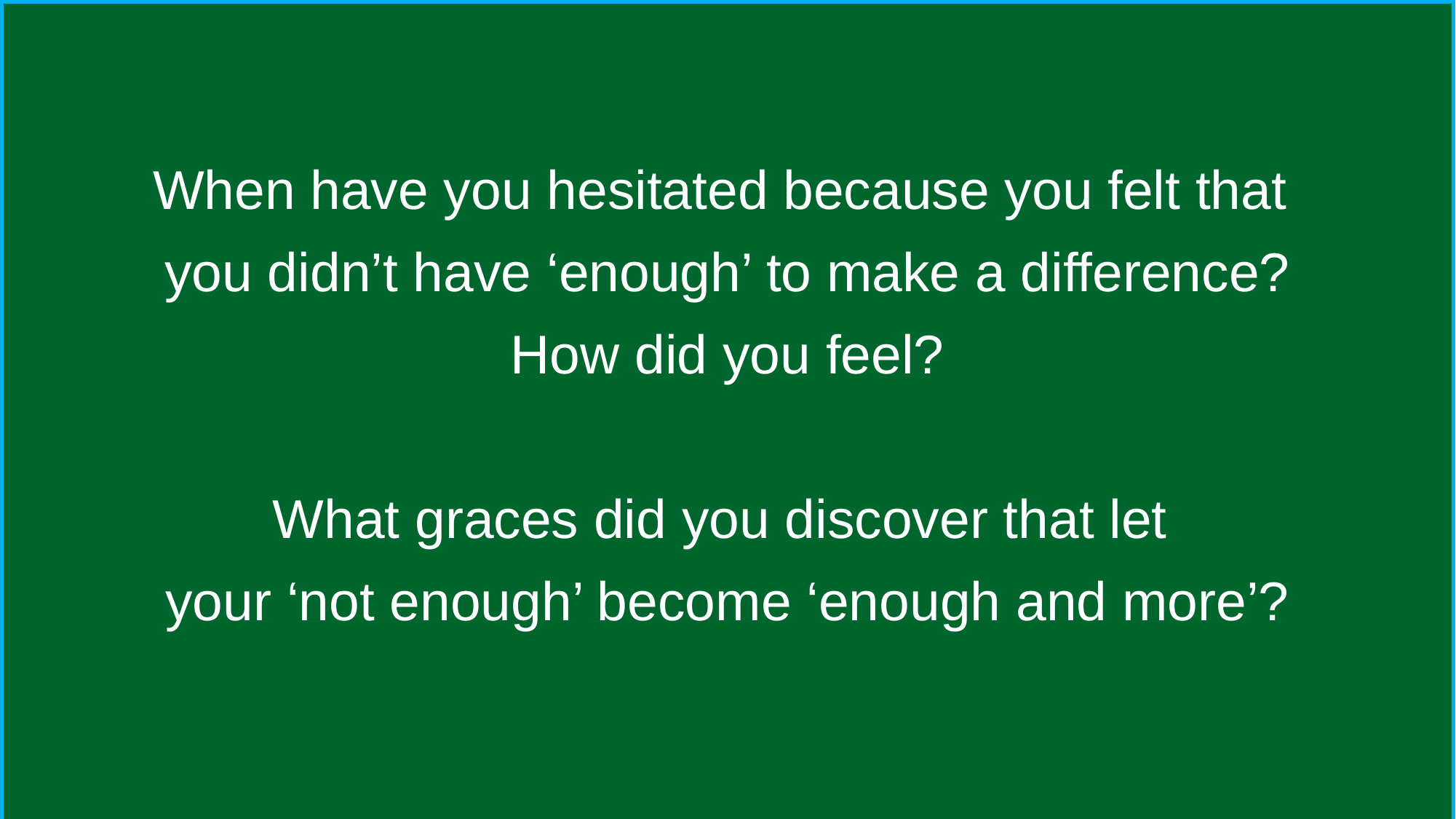

When have you hesitated because you felt that
you didn’t have ‘enough’ to make a difference?
How did you feel?

What graces did you discover that let
your ‘not enough’ become ‘enough and more’?